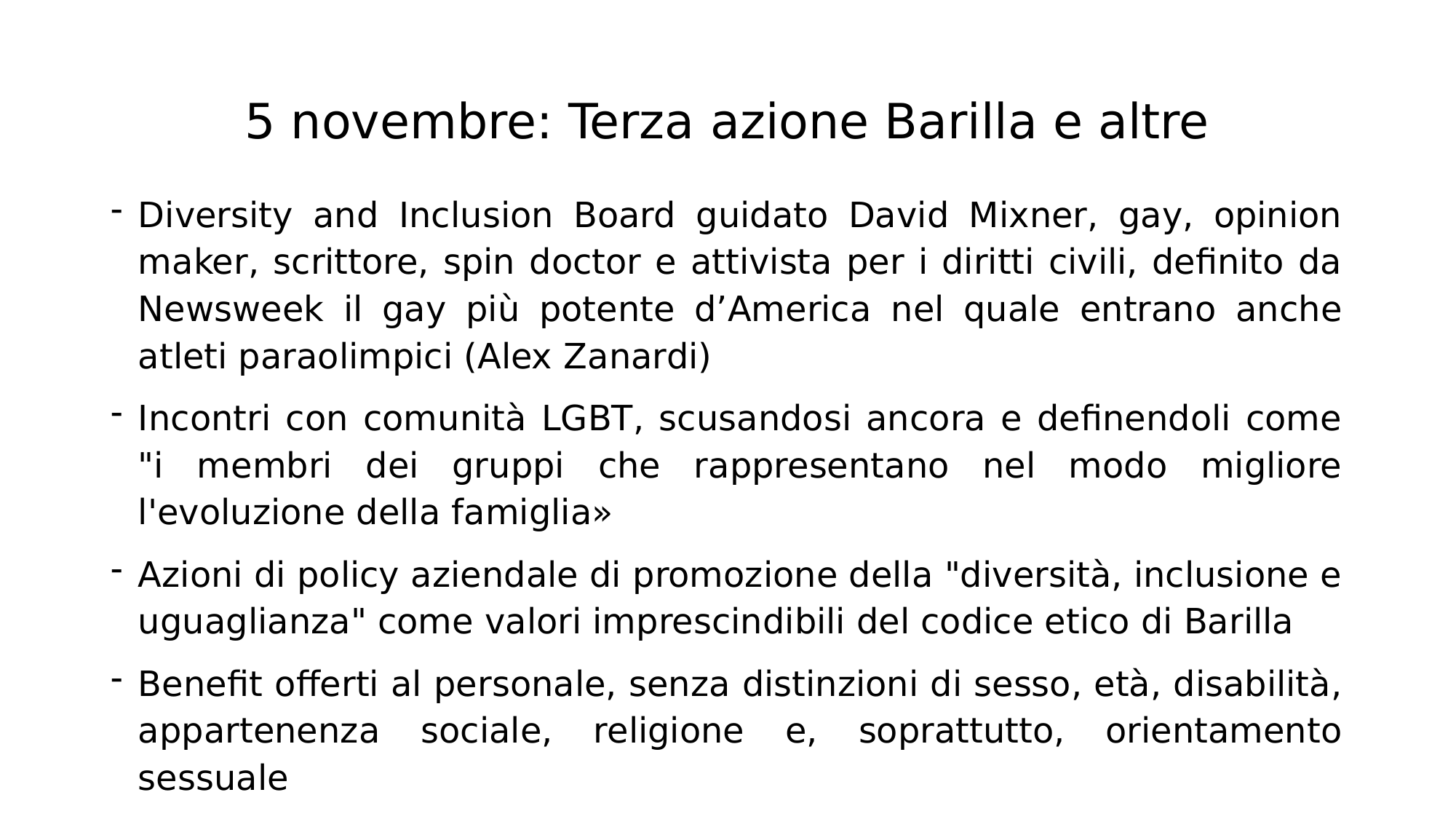

# 5 novembre: Terza azione Barilla e altre
Diversity and Inclusion Board guidato David Mixner, gay, opinion maker, scrittore, spin doctor e attivista per i diritti civili, definito da Newsweek il gay più potente d’America nel quale entrano anche atleti paraolimpici (Alex Zanardi)
Incontri con comunità LGBT, scusandosi ancora e definendoli come "i membri dei gruppi che rappresentano nel modo migliore l'evoluzione della famiglia»
Azioni di policy aziendale di promozione della "diversità, inclusione e uguaglianza" come valori imprescindibili del codice etico di Barilla
Benefit offerti al personale, senza distinzioni di sesso, età, disabilità, appartenenza sociale, religione e, soprattutto, orientamento sessuale